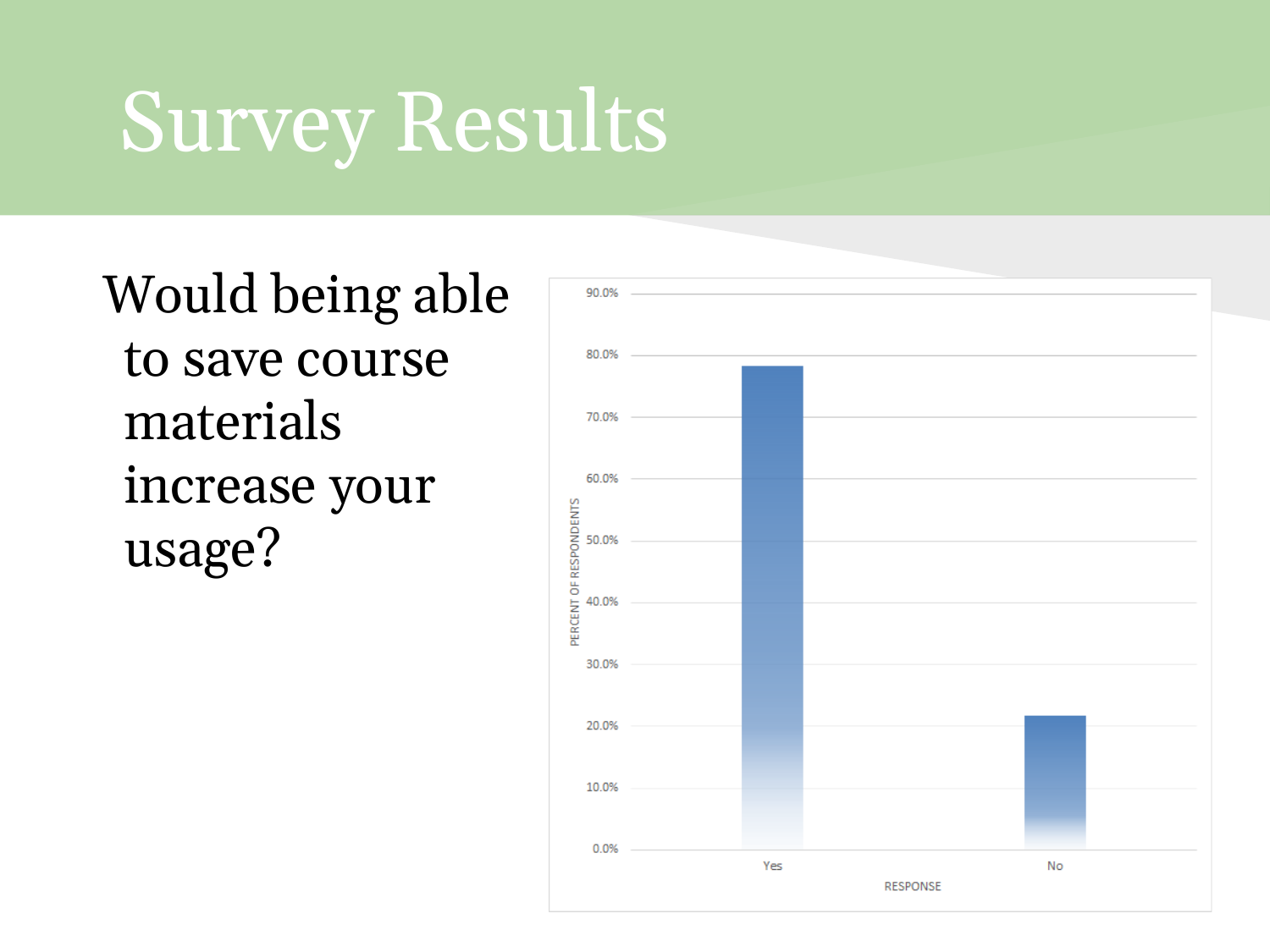

# Survey Results
Would being able to save course materials increase your usage?